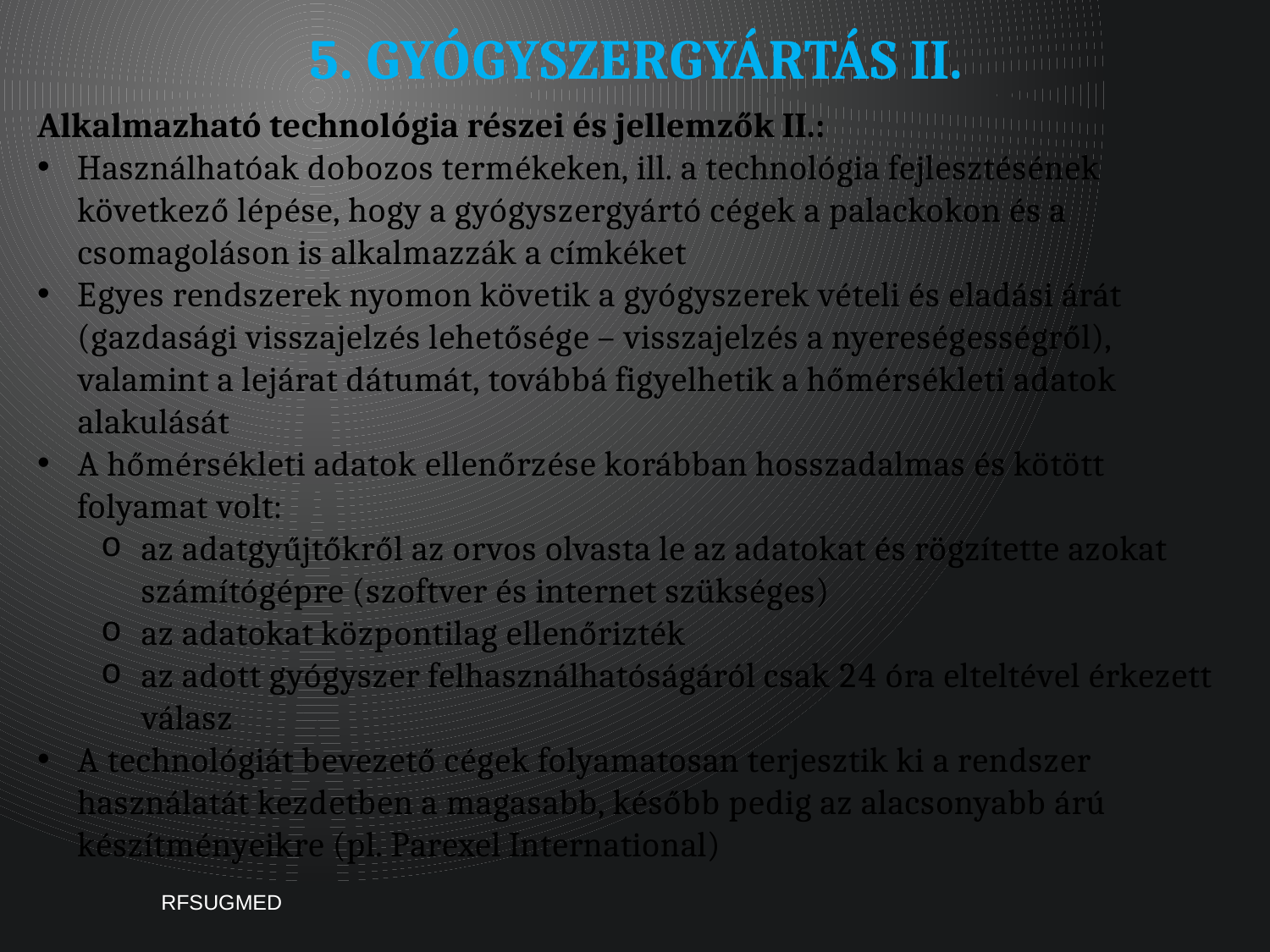

# 5. Gyógyszergyártás II.
Alkalmazható technológia részei és jellemzők II.:
Használhatóak dobozos termékeken, ill. a technológia fejlesztésének következő lépése, hogy a gyógyszergyártó cégek a palackokon és a csomagoláson is alkalmazzák a címkéket
Egyes rendszerek nyomon követik a gyógyszerek vételi és eladási árát (gazdasági visszajelzés lehetősége – visszajelzés a nyereségességről), valamint a lejárat dátumát, továbbá figyelhetik a hőmérsékleti adatok alakulását
A hőmérsékleti adatok ellenőrzése korábban hosszadalmas és kötött folyamat volt:
az adatgyűjtőkről az orvos olvasta le az adatokat és rögzítette azokat számítógépre (szoftver és internet szükséges)
az adatokat központilag ellenőrizték
az adott gyógyszer felhasználhatóságáról csak 24 óra elteltével érkezett válasz
A technológiát bevezető cégek folyamatosan terjesztik ki a rendszer használatát kezdetben a magasabb, később pedig az alacsonyabb árú készítményeikre (pl. Parexel International)
RFSUGMED